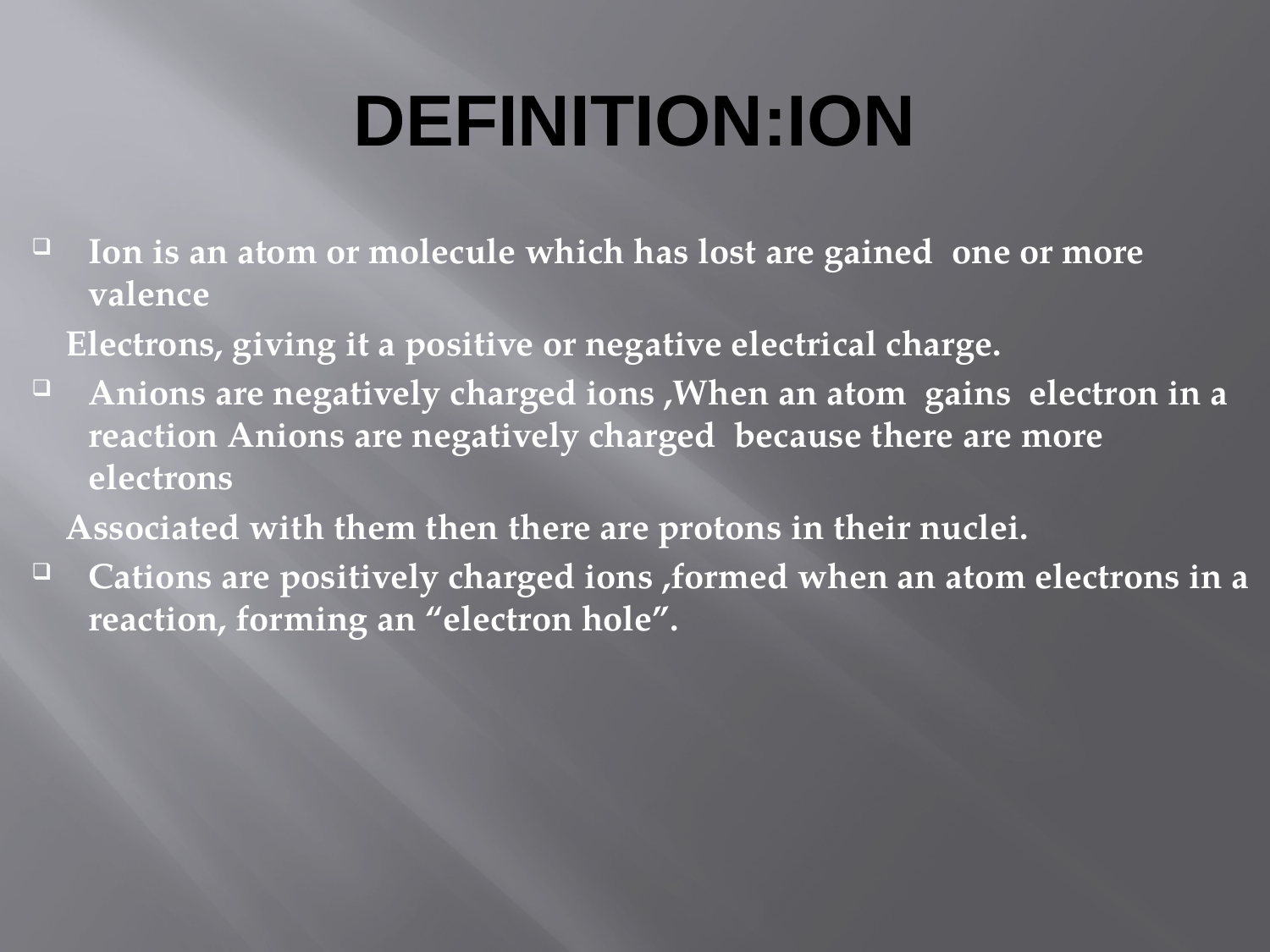

# DEFINITION:ION
Ion is an atom or molecule which has lost are gained  one or more valence
      Electrons, giving it a positive or negative electrical charge.
Anions are negatively charged ions ,When an atom  gains  electron in a reaction Anions are negatively charged  because there are more electrons
      Associated with them then there are protons in their nuclei.
Cations are positively charged ions ,formed when an atom electrons in a reaction, forming an “electron hole”.